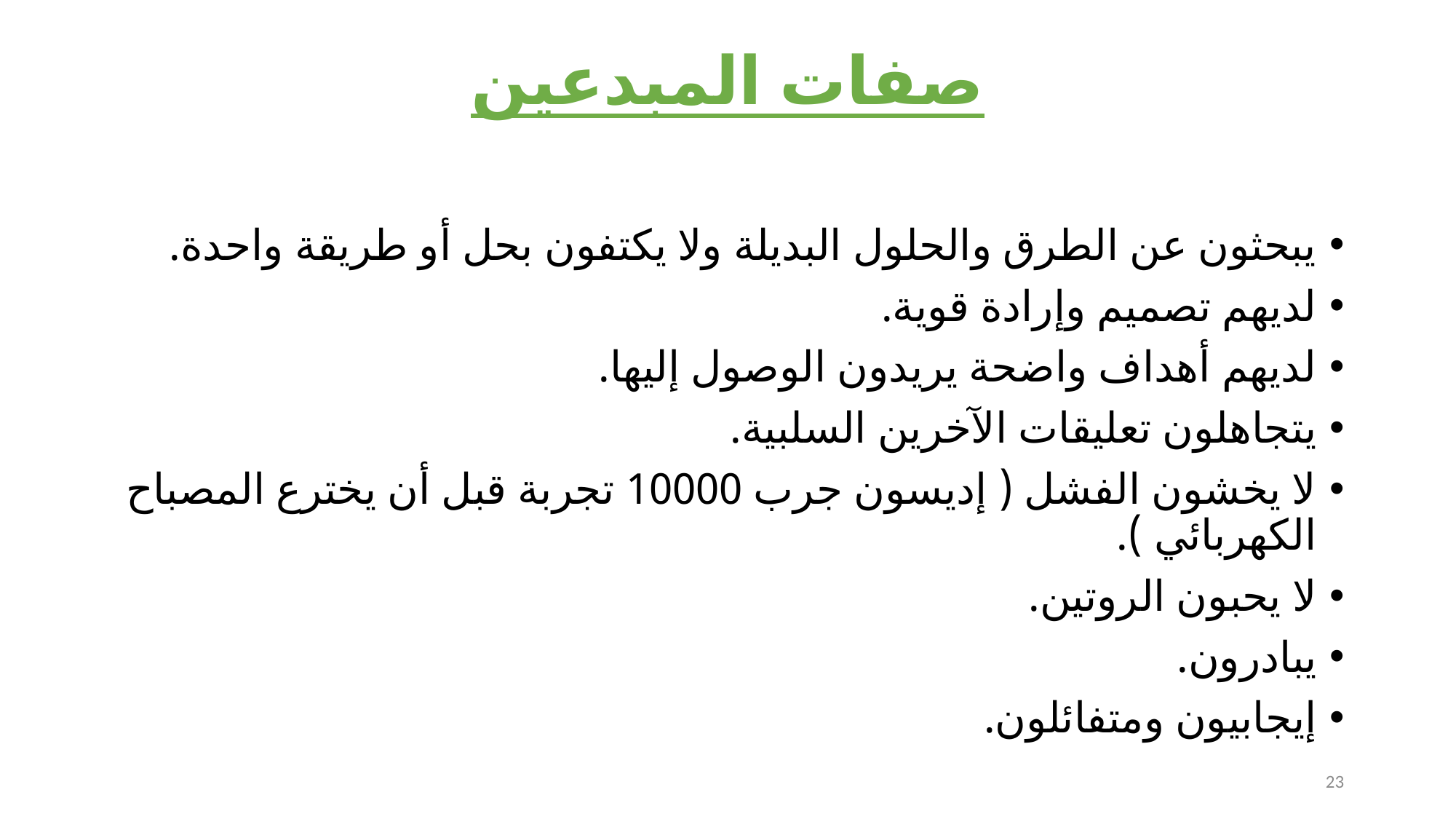

# صفات المبدعين
يبحثون عن الطرق والحلول البديلة ولا يكتفون بحل أو طريقة واحدة.
لديهم تصميم وإرادة قوية.
لديهم أهداف واضحة يريدون الوصول إليها.
يتجاهلون تعليقات الآخرين السلبية.
لا يخشون الفشل ( إديسون جرب 10000 تجربة قبل أن يخترع المصباح الكهربائي ).
لا يحبون الروتين.
يبادرون.
إيجابيون ومتفائلون.

23